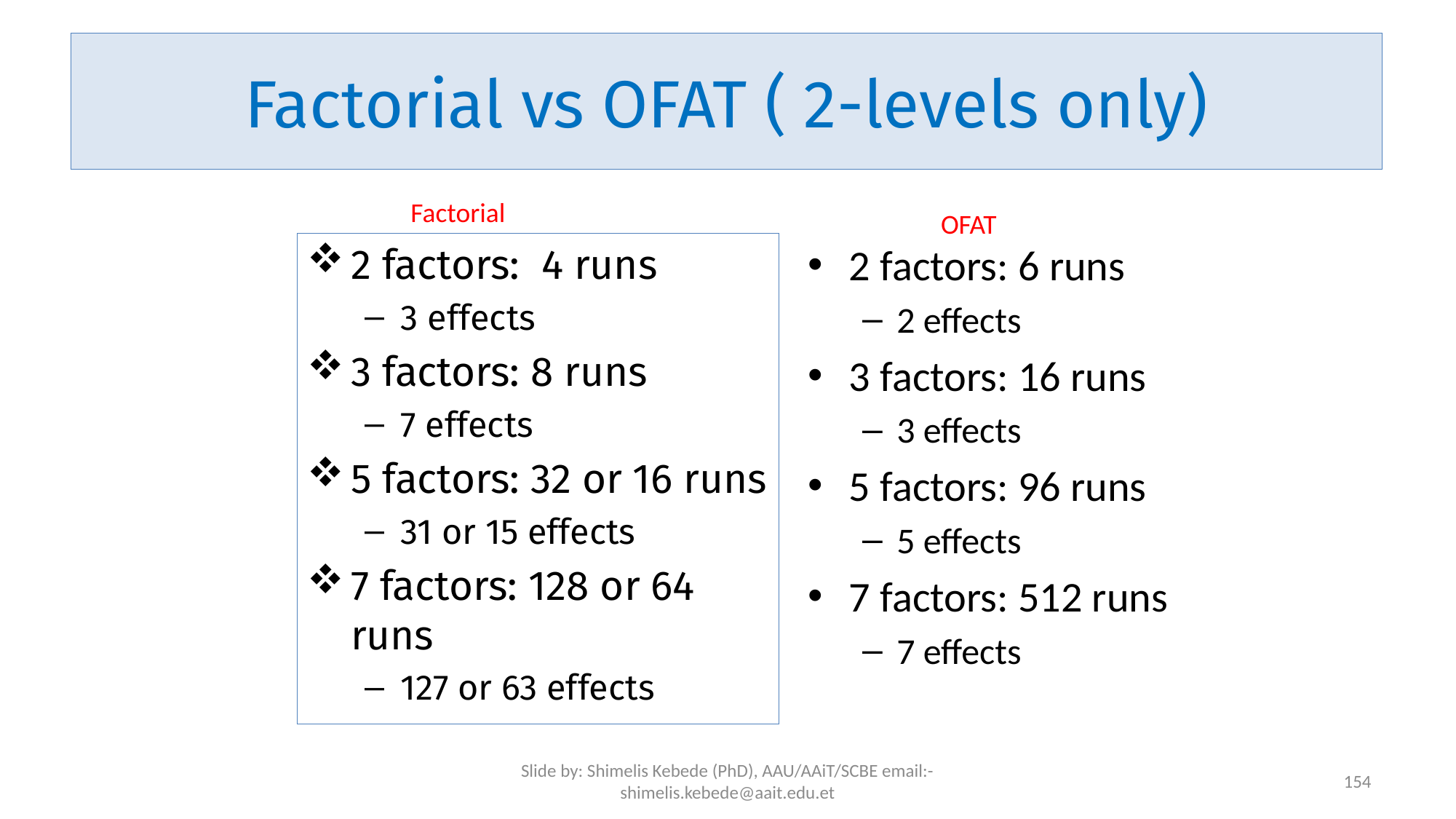

# Factorial vs OFAT ( 2-levels only)
 Factorial

OFAT
2 factors:  4 runs
3 effects
3 factors: 8 runs
7 effects
5 factors: 32 or 16 runs
31 or 15 effects
7 factors: 128 or 64 runs
127 or 63 effects
2 factors: 6 runs
2 effects
3 factors: 16 runs
3 effects
5 factors: 96 runs
5 effects
7 factors: 512 runs
7 effects
Slide by: Shimelis Kebede (PhD), AAU/AAiT/SCBE email:-shimelis.kebede@aait.edu.et
154